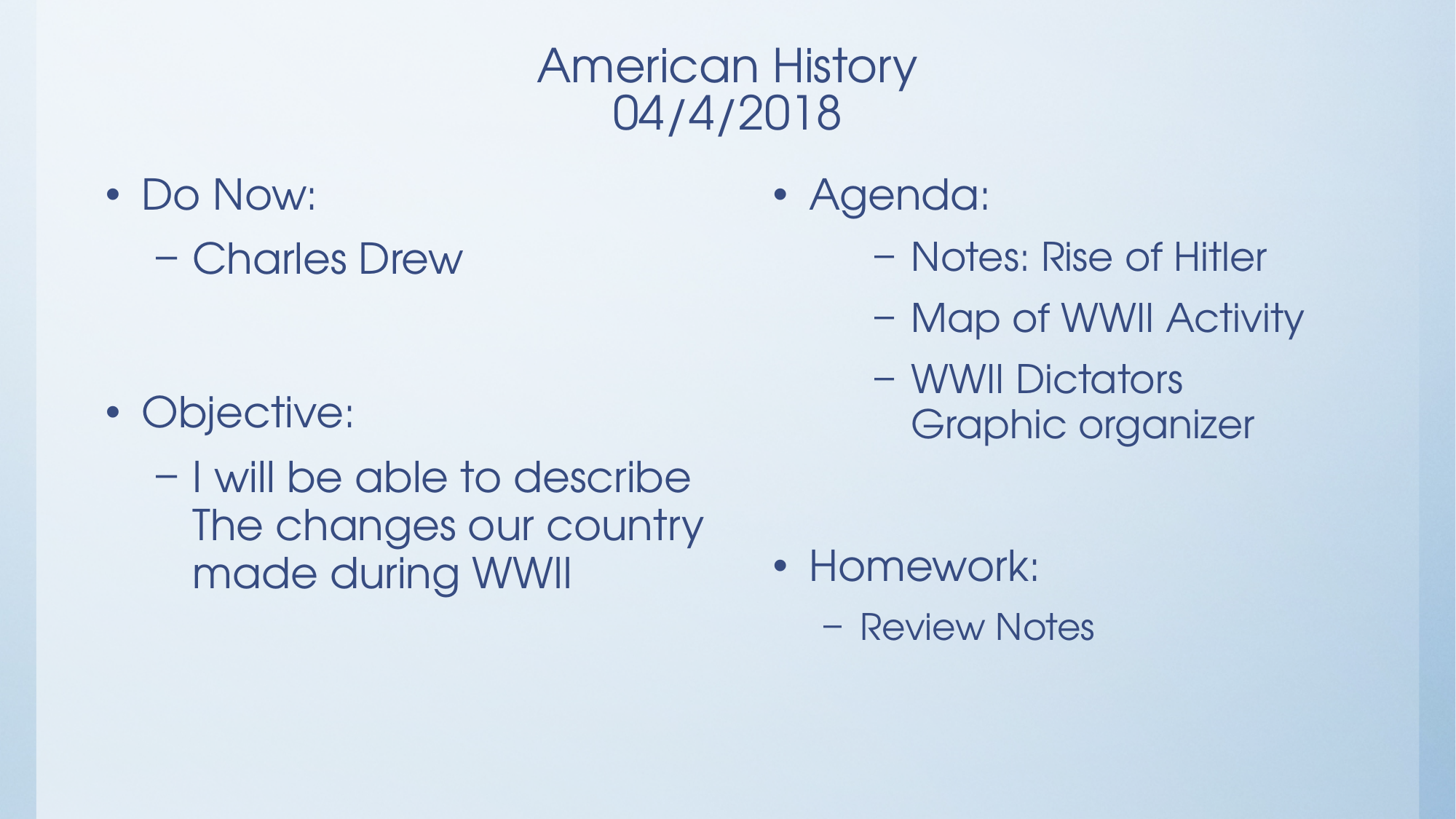

# American History 04/4/2018
Do Now:
Charles Drew

Objective:
I will be able to describe The changes our country made during WWII
Agenda:
Notes: Rise of Hitler
Map of WWII Activity
WWII Dictators Graphic organizer

Homework:
Review Notes